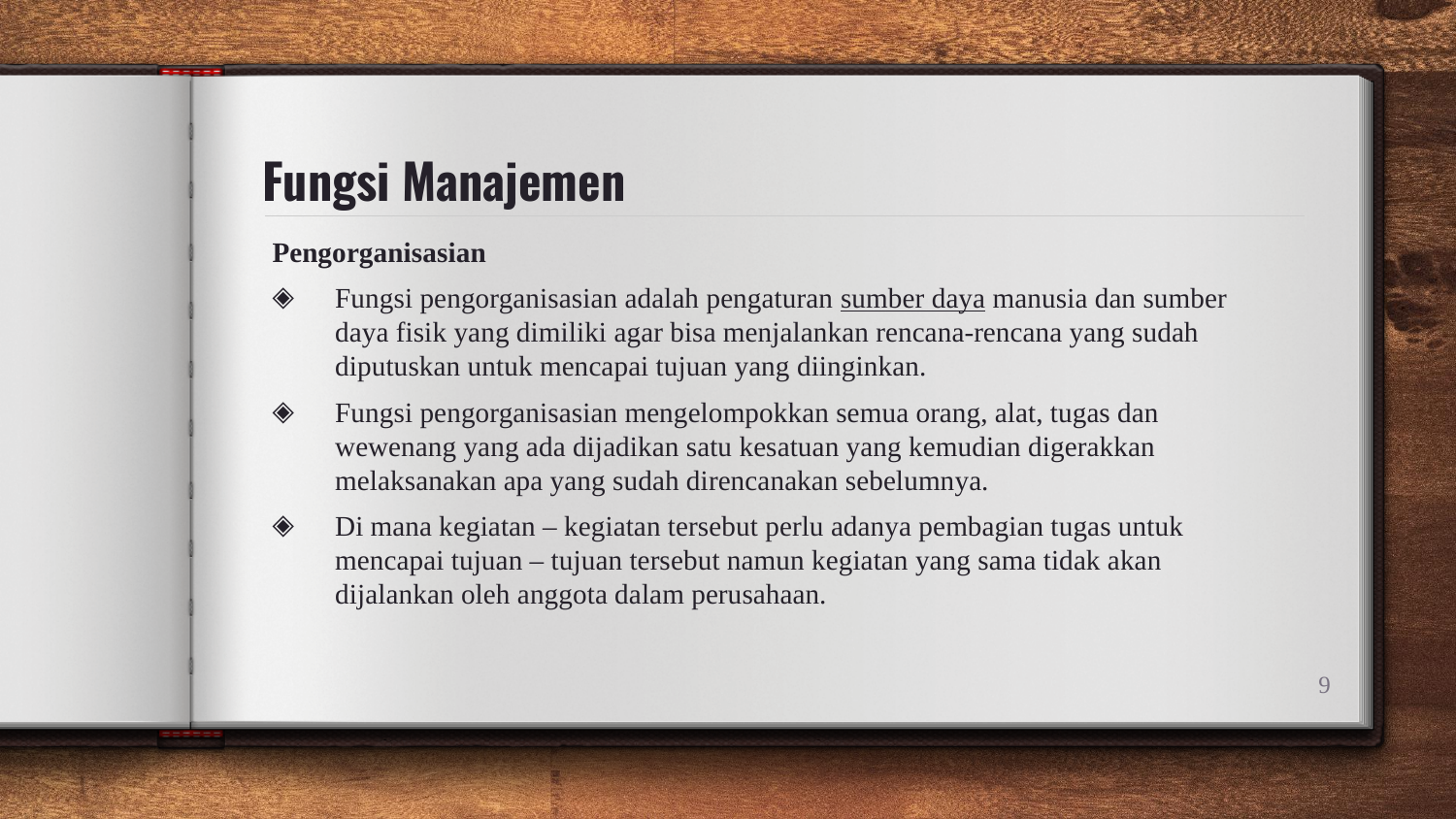

# Fungsi Manajemen
Pengorganisasian
Fungsi pengorganisasian adalah pengaturan sumber daya manusia dan sumber daya fisik yang dimiliki agar bisa menjalankan rencana-rencana yang sudah diputuskan untuk mencapai tujuan yang diinginkan.
Fungsi pengorganisasian mengelompokkan semua orang, alat, tugas dan wewenang yang ada dijadikan satu kesatuan yang kemudian digerakkan melaksanakan apa yang sudah direncanakan sebelumnya.
Di mana kegiatan – kegiatan tersebut perlu adanya pembagian tugas untuk mencapai tujuan – tujuan tersebut namun kegiatan yang sama tidak akan dijalankan oleh anggota dalam perusahaan.
9